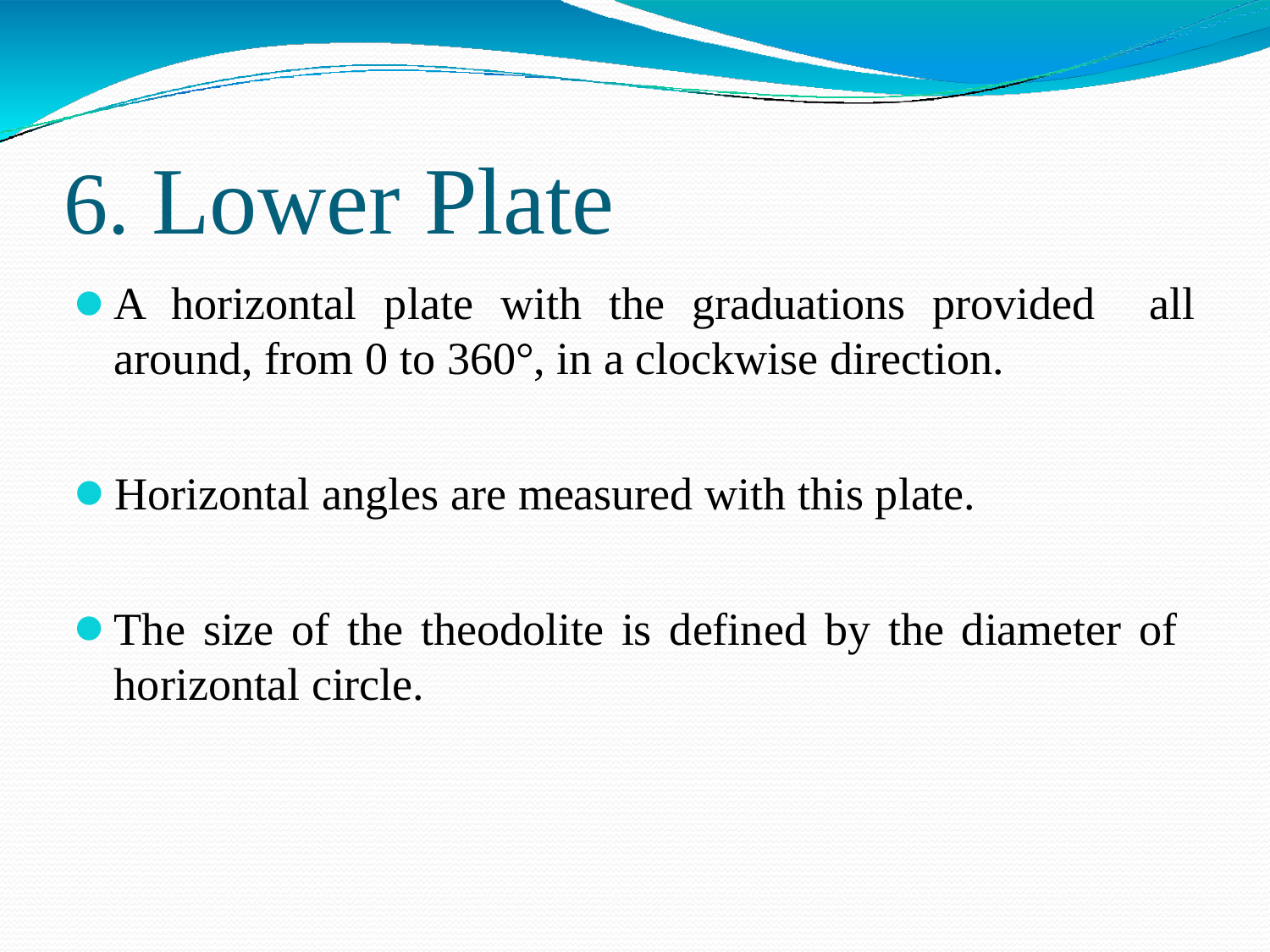

# 6. Lower Plate
A horizontal plate with the graduations provided  all around, from 0 to 360°, in a clockwise direction.

Horizontal angles are measured with this plate.

The size of the theodolite is defined by the diameter of  horizontal circle.